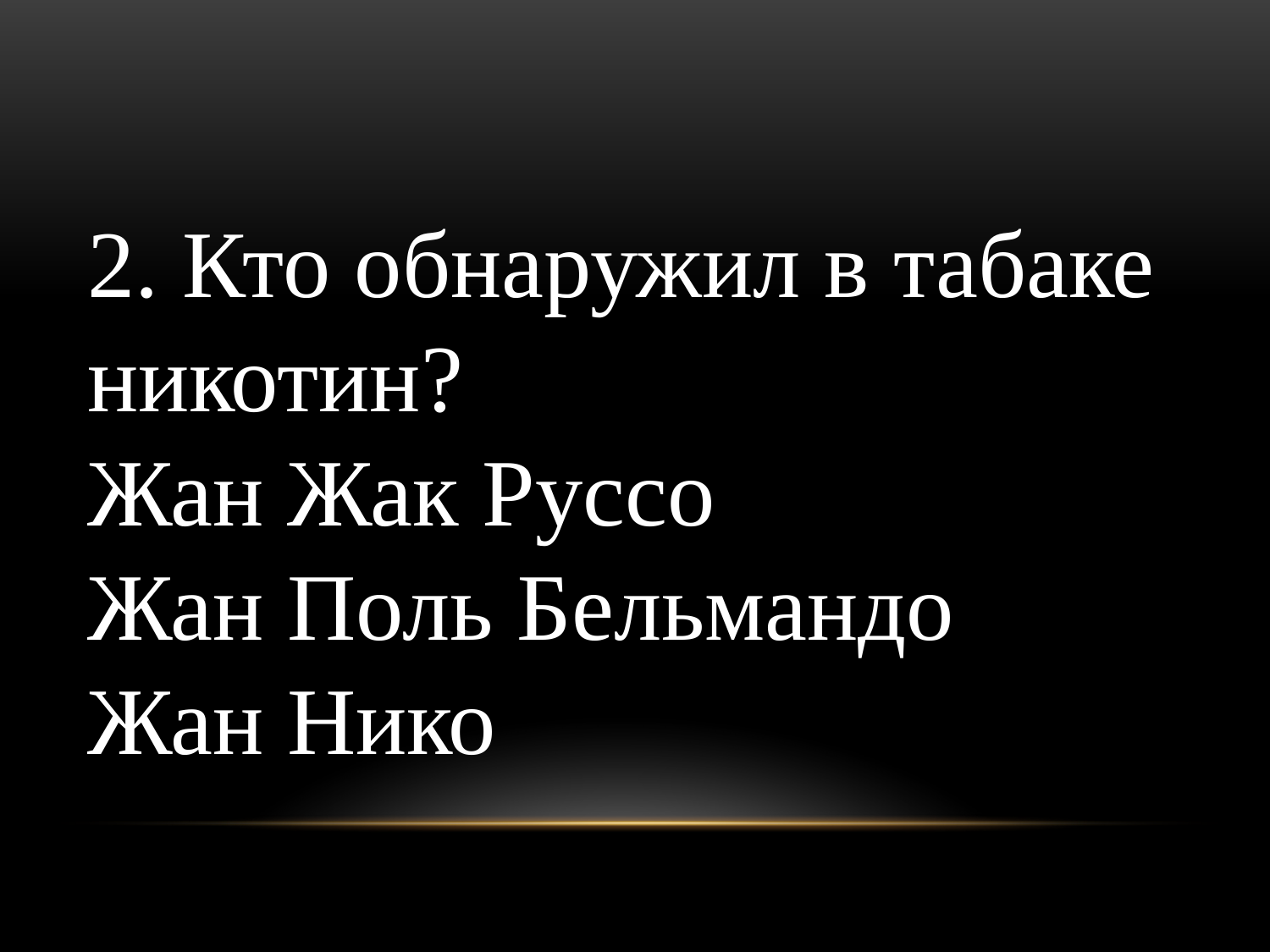

#
2. Кто обнаружил в табаке никотин?
Жан Жак Руссо
Жан Поль Бельмандо
Жан Нико